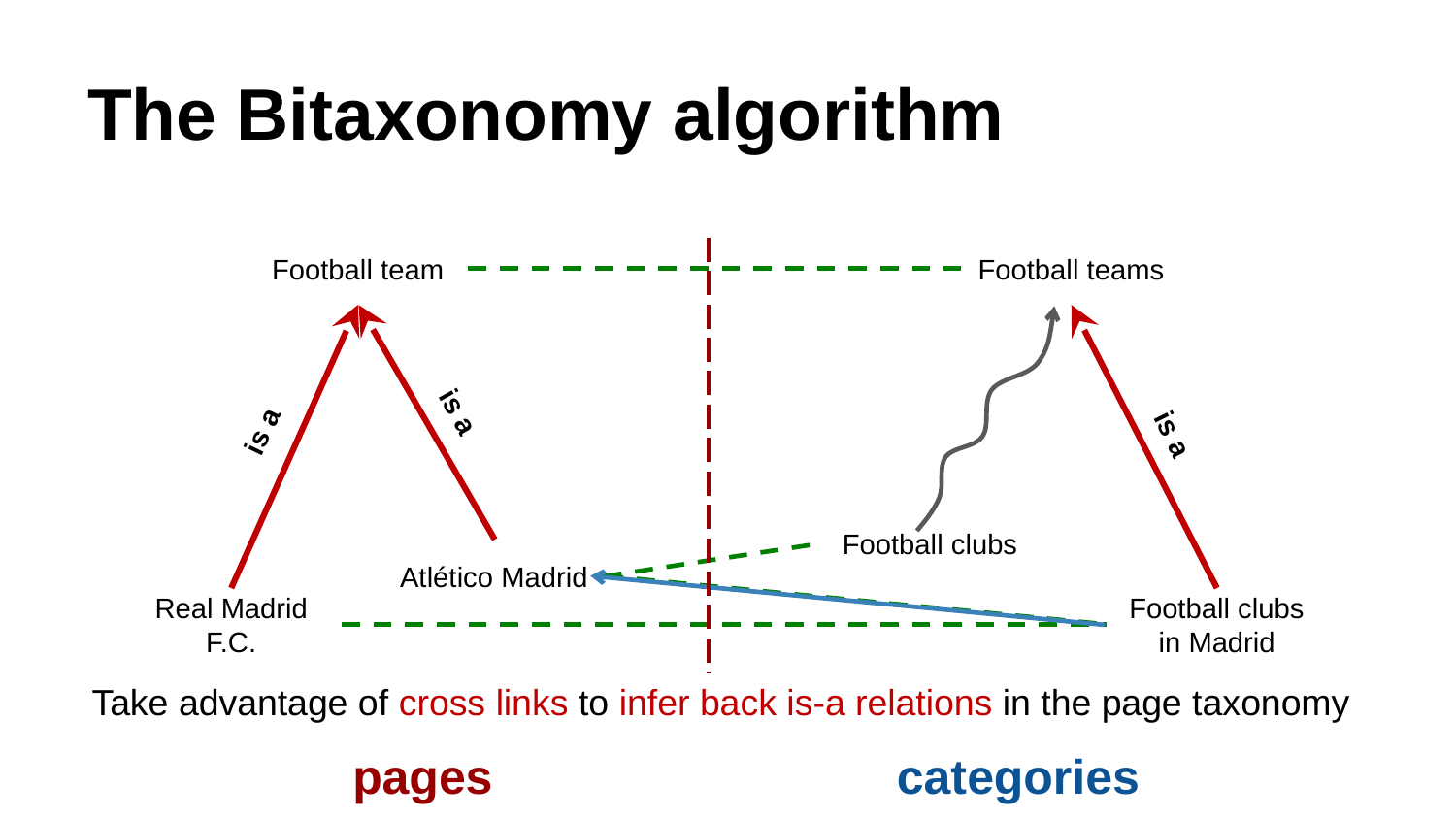

# The Bitaxonomy algorithm
Football team
Football teams
is a
is a

is a
Football clubs
Atlético Madrid
Football clubs
in Madrid
Real Madrid
F.C.
Take advantage of cross links to infer back is-a relations in the page taxonomy
categories
pages